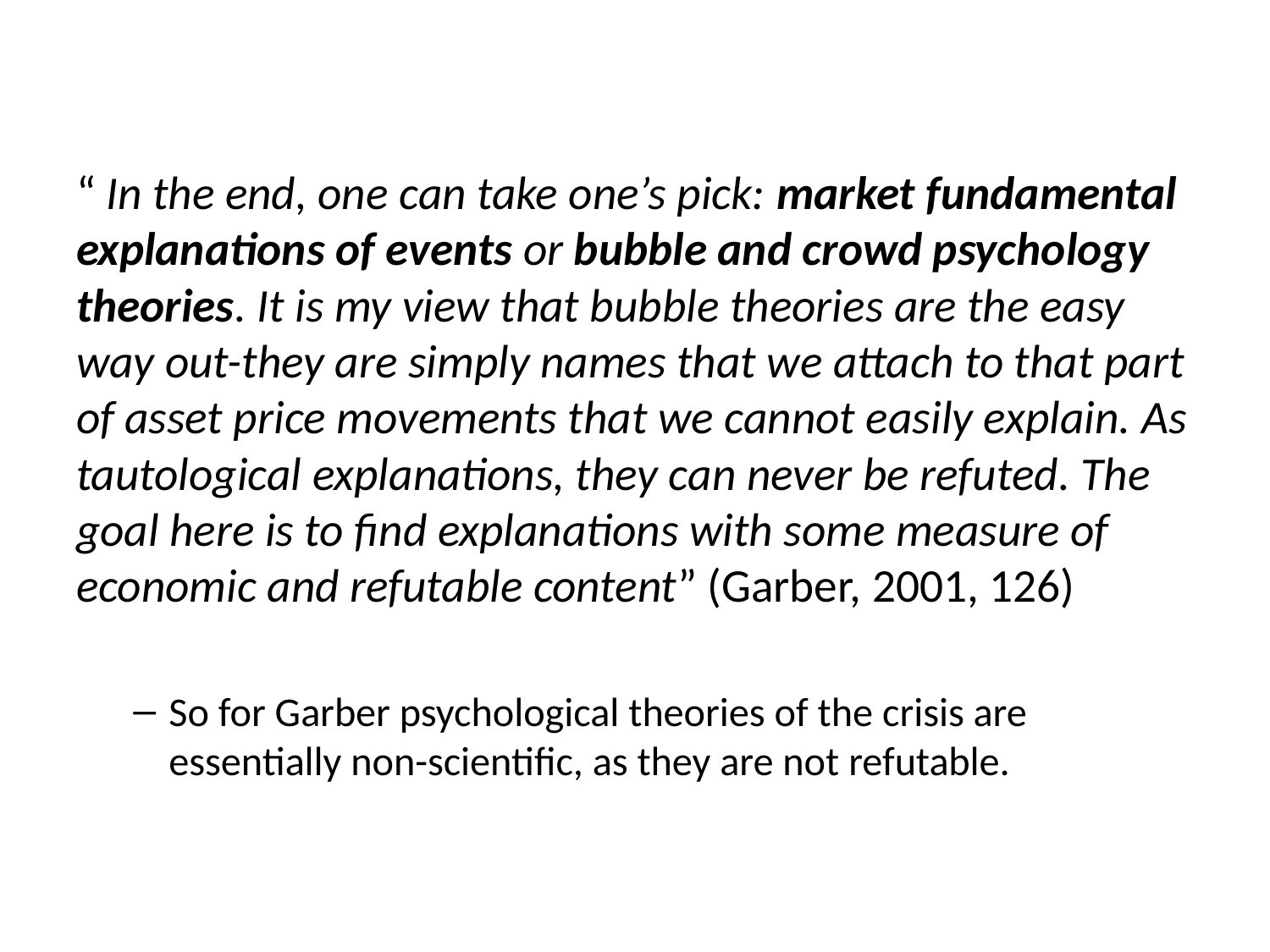

“ In the end, one can take one’s pick: market fundamental explanations of events or bubble and crowd psychology theories. It is my view that bubble theories are the easy way out-they are simply names that we attach to that part of asset price movements that we cannot easily explain. As tautological explanations, they can never be refuted. The goal here is to find explanations with some measure of economic and refutable content” (Garber, 2001, 126)

So for Garber psychological theories of the crisis are essentially non-scientific, as they are not refutable.